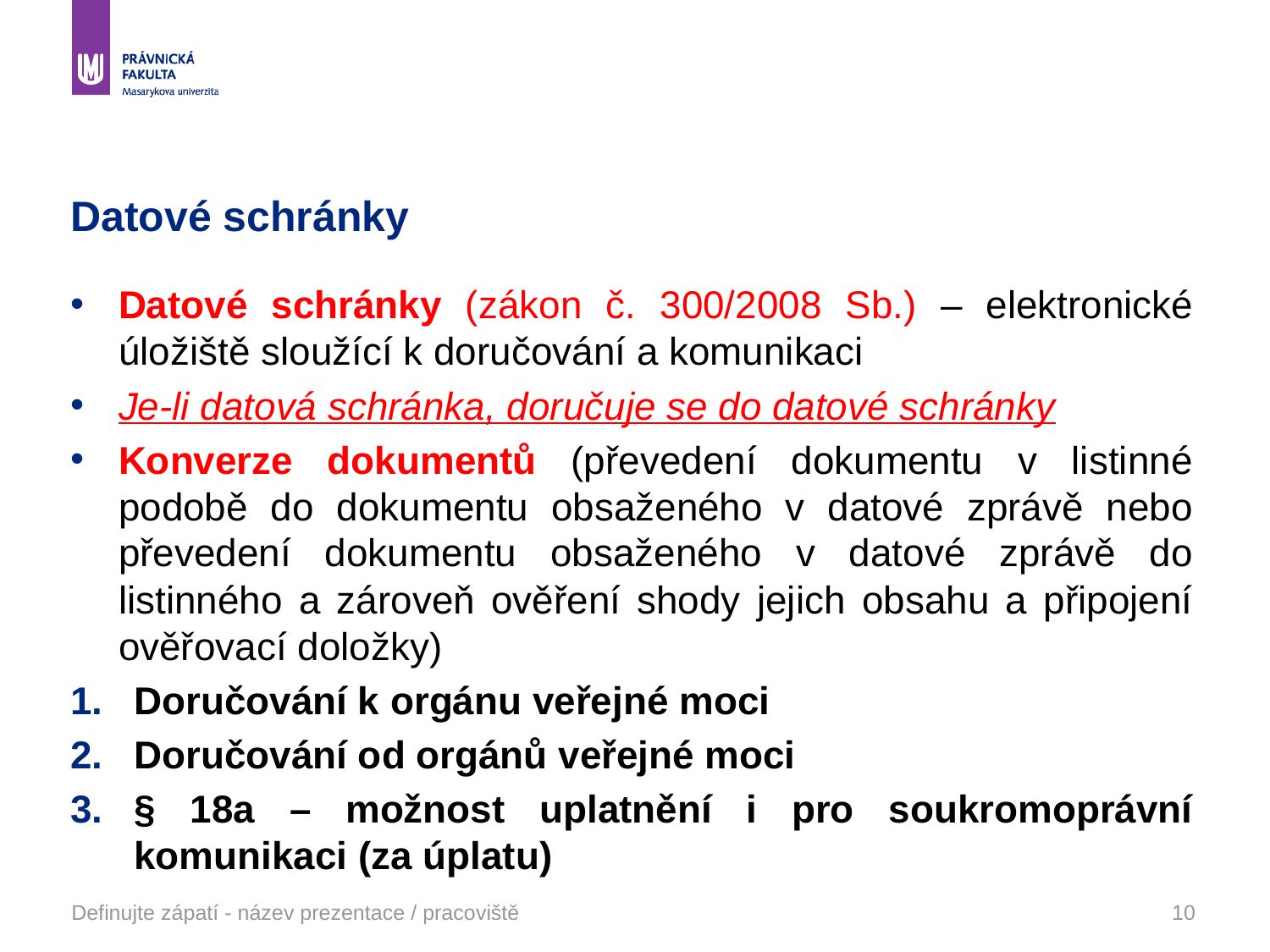

# Datové schránky
Datové schránky (zákon č. 300/2008 Sb.) – elektronické úložiště sloužící k doručování a komunikaci
Je-li datová schránka, doručuje se do datové schránky
Konverze dokumentů (převedení dokumentu v listinné podobě do dokumentu obsaženého v datové zprávě nebo převedení dokumentu obsaženého v datové zprávě do listinného a zároveň ověření shody jejich obsahu a připojení ověřovací doložky)
Doručování k orgánu veřejné moci
Doručování od orgánů veřejné moci
§ 18a – možnost uplatnění i pro soukromoprávní komunikaci (za úplatu)

Definujte zápatí - název prezentace / pracoviště
10